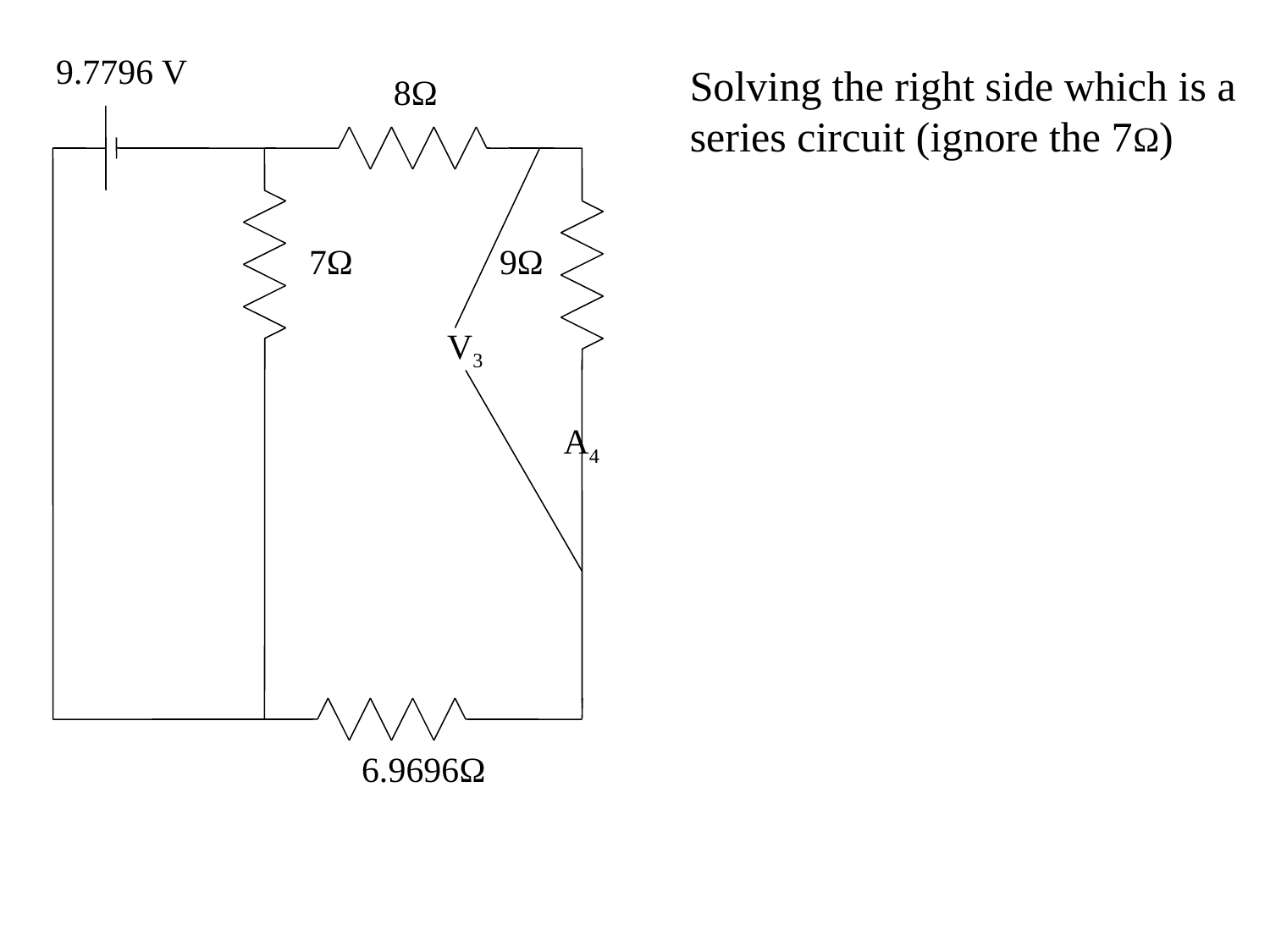

9.7796 V
Solving the right side which is a series circuit (ignore the 7Ω)
8Ω

7Ω
9Ω

V3

A4

6.9696Ω